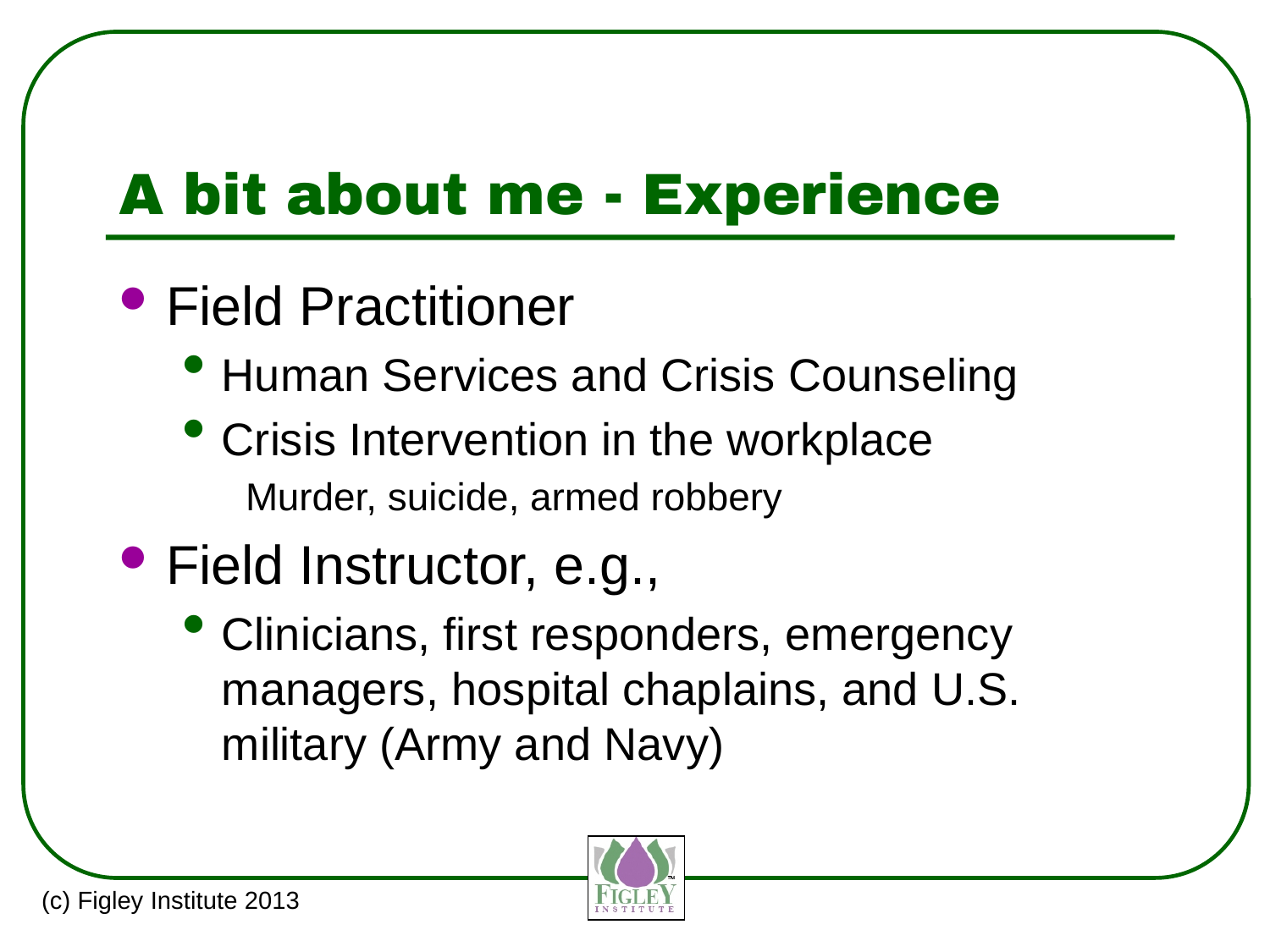

# A bit about me - Experience
Field Practitioner
Human Services and Crisis Counseling
Crisis Intervention in the workplace
Murder, suicide, armed robbery
Field Instructor, e.g.,
Clinicians, first responders, emergency managers, hospital chaplains, and U.S. military (Army and Navy)
(c) Figley Institute 2013